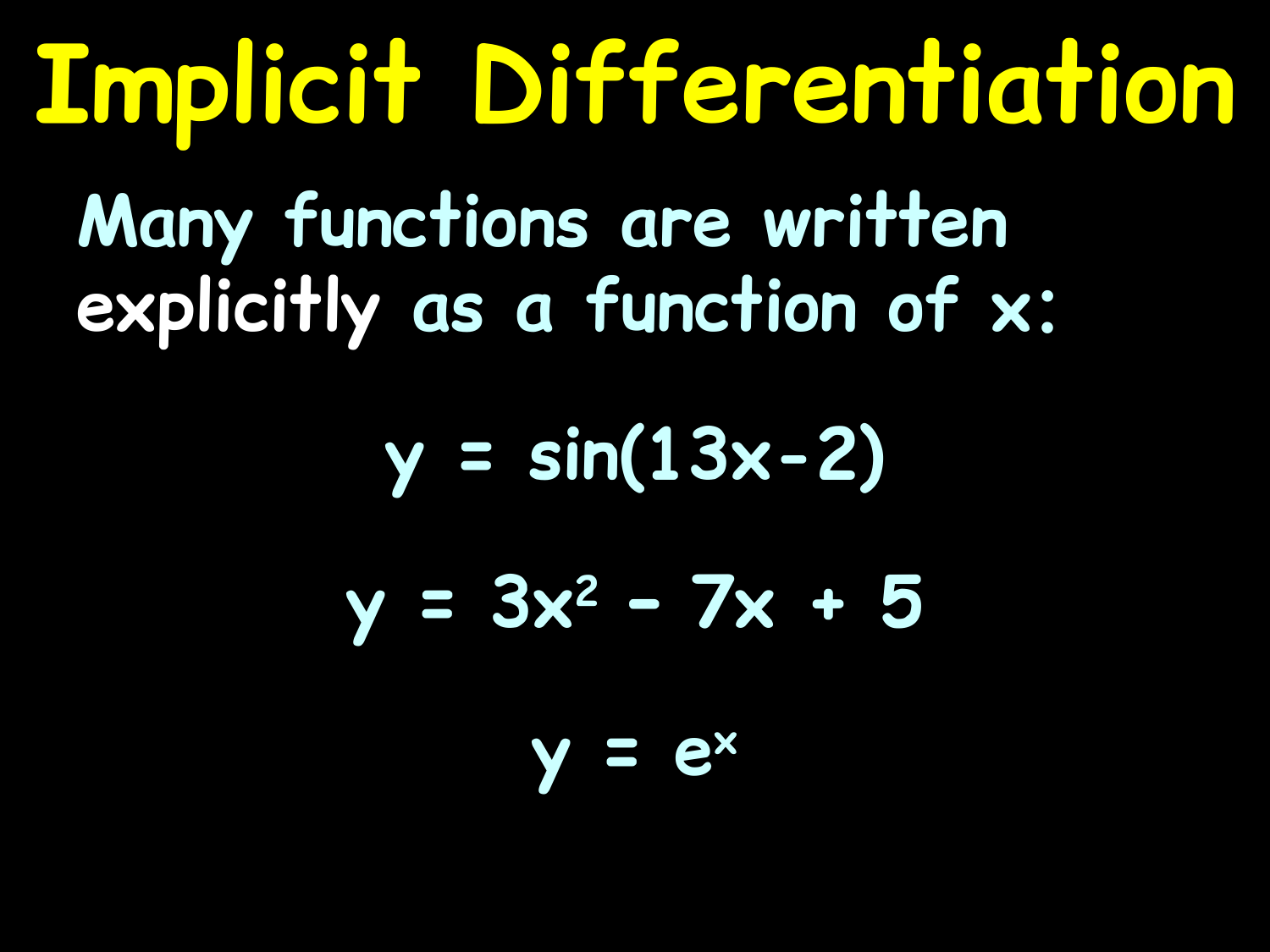

# Implicit Differentiation
Many functions are written explicitly as a function of x:

y = sin(13x-2)

y = 3x2 – 7x + 5

y = ex